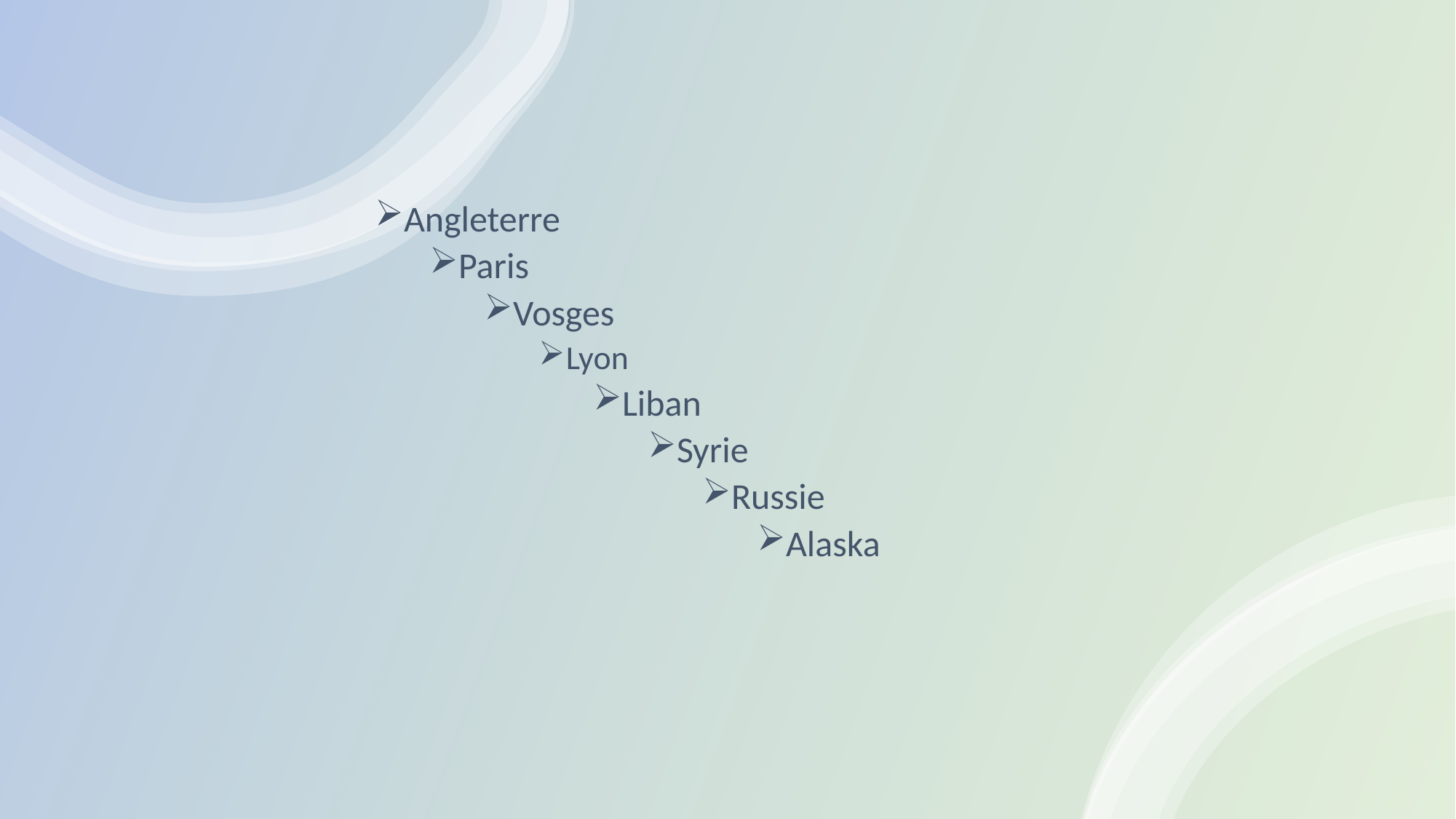

#
Angleterre
Paris
Vosges
Lyon
Liban
Syrie
Russie
Alaska